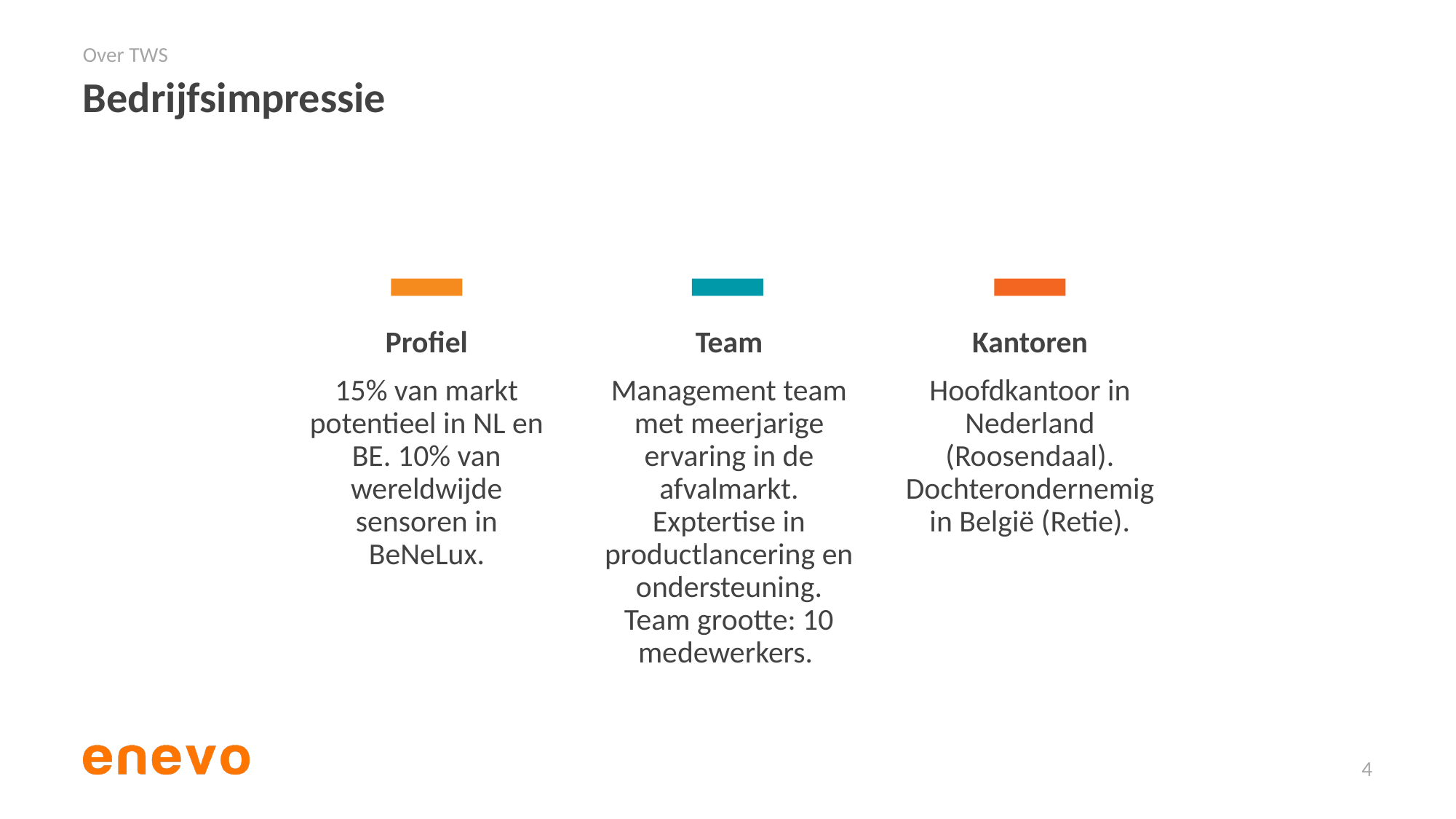

Over TWS
# Bedrijfsimpressie

Team
Management team met meerjarige ervaring in de afvalmarkt. Exptertise in productlancering en ondersteuning. Team grootte: 10 medewerkers.

Kantoren
Hoofdkantoor in Nederland (Roosendaal). Dochterondernemig in België (Retie).
Profiel
15% van markt potentieel in NL en BE. 10% van wereldwijde sensoren in BeNeLux.
4